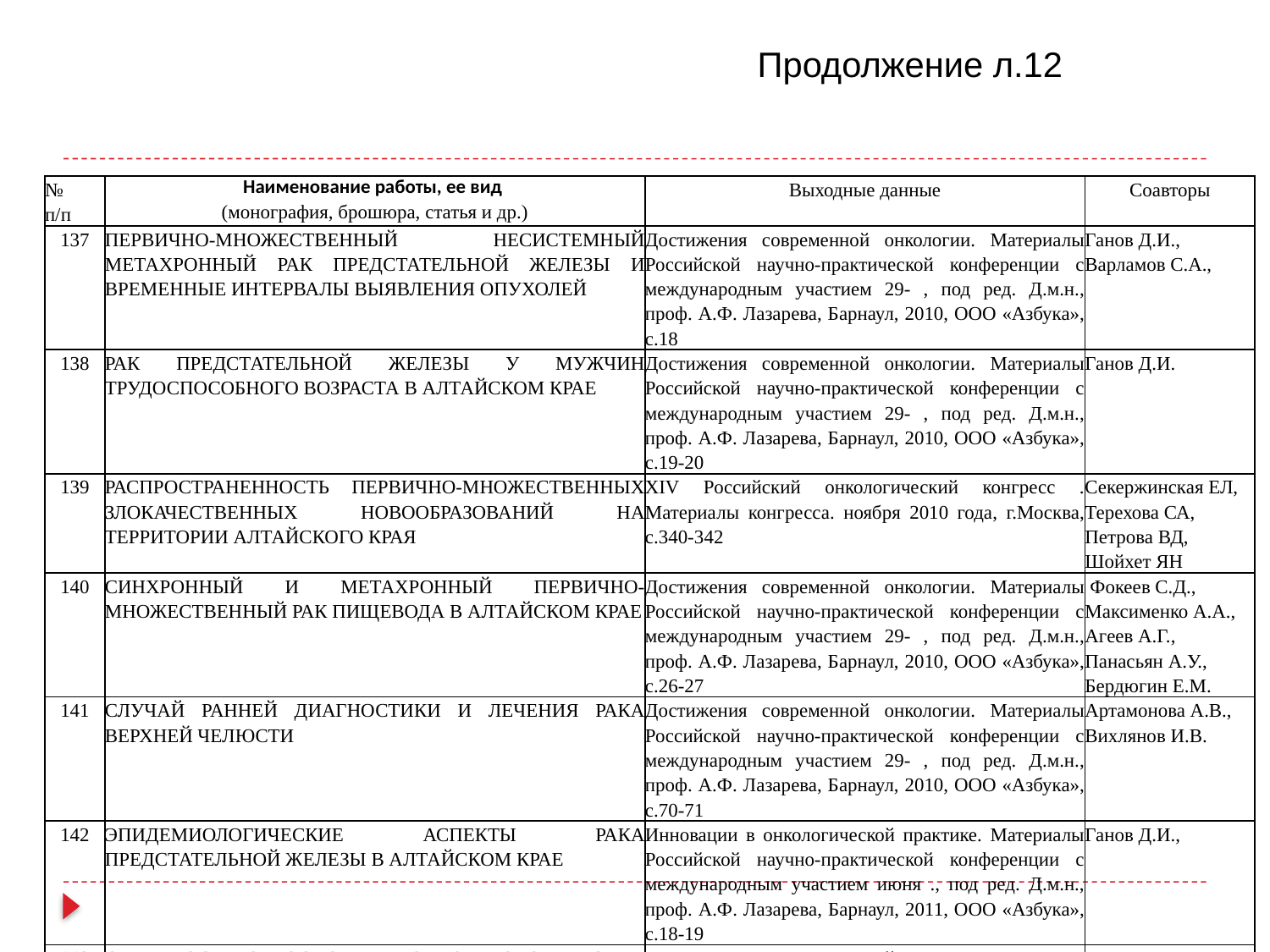

Продолжение л.12
| № п/п | Наименование работы, ее вид (монография, брошюра, статья и др.) | Выходные данные | Соавторы |
| --- | --- | --- | --- |
| 137 | ПЕРВИЧНО-МНОЖЕСТВЕННЫЙ НЕСИСТЕМНЫЙ МЕТАХРОННЫЙ РАК ПРЕДСТАТЕЛЬНОЙ ЖЕЛЕЗЫ И ВРЕМЕННЫЕ ИНТЕРВАЛЫ ВЫЯВЛЕНИЯ ОПУХОЛЕЙ | Достижения современной онкологии. Материалы Российской научно-практической конференции с международным участием 29- , под ред. Д.м.н., проф. А.Ф. Лазарева, Барнаул, 2010, ООО «Азбука», с.18 | Ганов Д.И., Варламов С.А., |
| 138 | РАК ПРЕДСТАТЕЛЬНОЙ ЖЕЛЕЗЫ У МУЖЧИН ТРУДОСПОСОБНОГО ВОЗРАСТА В АЛТАЙСКОМ КРАЕ | Достижения современной онкологии. Материалы Российской научно-практической конференции с международным участием 29- , под ред. Д.м.н., проф. А.Ф. Лазарева, Барнаул, 2010, ООО «Азбука», с.19-20 | Ганов Д.И. |
| 139 | РАСПРОСТРАНЕННОСТЬ ПЕРВИЧНО-МНОЖЕСТВЕННЫХ ЗЛОКАЧЕСТВЕННЫХ НОВООБРАЗОВАНИЙ НА ТЕРРИТОРИИ АЛТАЙСКОГО КРАЯ | XIV Российский онкологический конгресс . Материалы конгресса. ноября 2010 года, г.Москва, с.340-342 | Секержинская ЕЛ, Терехова СА, Петрова ВД, Шойхет ЯН |
| 140 | СИНХРОННЫЙ И МЕТАХРОННЫЙ ПЕРВИЧНО-МНОЖЕСТВЕННЫЙ РАК ПИЩЕВОДА В АЛТАЙСКОМ КРАЕ | Достижения современной онкологии. Материалы Российской научно-практической конференции с международным участием 29- , под ред. Д.м.н., проф. А.Ф. Лазарева, Барнаул, 2010, ООО «Азбука», с.26-27 | Фокеев С.Д., Максименко А.А., Агеев А.Г., Панасьян А.У., Бердюгин Е.М. |
| 141 | СЛУЧАЙ РАННЕЙ ДИАГНОСТИКИ И ЛЕЧЕНИЯ РАКА ВЕРХНЕЙ ЧЕЛЮСТИ | Достижения современной онкологии. Материалы Российской научно-практической конференции с международным участием 29- , под ред. Д.м.н., проф. А.Ф. Лазарева, Барнаул, 2010, ООО «Азбука», с.70-71 | Артамонова А.В., Вихлянов И.В. |
| 142 | ЭПИДЕМИОЛОГИЧЕСКИЕ АСПЕКТЫ РАКА ПРЕДСТАТЕЛЬНОЙ ЖЕЛЕЗЫ В АЛТАЙСКОМ КРАЕ | Инновации в онкологической практике. Материалы Российской научно-практической конференции с международным участием июня ., под ред. Д.м.н., проф. А.Ф. Лазарева, Барнаул, 2011, ООО «Азбука», с.18-19 | Ганов Д.И., |
| 143 | СМЕРТНОСТЬ ОТ ОСНОВНЫХ ОНКОЛУРОЛОГИЧЕСКИХ ЗАБОЛЕВАНИЙ | Инновации в онкологической практике. Материалы Российской научно-практической конференции с международным участием июня ., под ред. Д.м.н., проф. А.Ф. Лазарева, Барнаул, 2011, ООО «Азбука», с.19-20 | Ганов Д.И., |
| 144 | РАСПРОСТРАНЕНИЕ ОПУХОЛЕЙ ГОЛОВНОГО МОЗГА У ЖИТЕЛЕЙ АЛТАЙСКОГО КРАЯ | Инновации в онкологической практике. Материалы Российской научно-практической конференции с международным участием июня ., под ред. Д.м.н., проф. А.Ф. Лазарева, Барнаул, 2011, ООО «Азбука», с.34-36 | Суворов В.В., Игитов В.И. |
| 145 | ЗАБОЛЕВАЕМОСТЬ РАКОМ МОЧЕВОГО ПУЗЫРЯ В АЛТАЙСКОМ КРАЕ ЗА ПОСЛЕДНИЕ ТРИ ГОДА | Инновации в онкологической практике. Материалы Российской научно-практической конференции с международным участием июня ., под ред. Д.м.н., проф. А.Ф. Лазарева, Барнаул, 2011, ООО «Азбука», с.17 | Ганов Д.И., |
| 146 | ДИНАМИКА ЗАБОЛЕВАЕМОСТИ РАКОМ ЛЕГКОГО В АЛТАЙСКОМ КРАЕ С 1980 ПО 2010 ГГ. | Актуальные вопросы профилактической медицины. Материалы юбилейной межрегиональной научно-практической конференции с международным участием. Барнаул. ООО «Азбука», 2011, с.20-21 | Агеев А.Г., Нечунаев В.П., Максименко А.А., Панасьян А.У., Дегтярев И.В. |
| 147 | ВЛИЯНИЕ НЕБЛАГОПРИЯТНЫХ ФАКТОРОВ ВНЕШНЕЙ СРЕДЫ НА РИСК ВОЗНИКНОВЕНИЯ МЕЛАНОМЫ КОЖИ | Инновации в онкологической практике. Материалы Российской научно-практической конференции с международным участием июня ., под ред. Д.м.н., проф. А.Ф. Лазарева, Барнаул, 2011, ООО «Азбука», с.33 | Шойхет Я.Н., Марочко А.Ю. |
| 148 | ВЛИЯНИЕ ФАКТОРОВ ВНЕШНЕЙ СРЕДЫ НА ЗАБОЛЕВАЕМОСТЬ РАКОМ ЛЕГКОГО В АЛТАЙСКОМ КРАЕ | Актуальные вопросы профилактической медицины. Материалы юбилейной межрегиональной научно-практической конференции с международным участием. Барнаул. ООО «Азбука», 2011, с.19-20 | Агеев А.Г., Шойхет Я.Н. |
| 149 | ЗАБОЛЕВАЕМОСТЬ РАКОМ ЖЕЛУДКА НАСЕЛЕНИЯ АЛТАЙСКОГО КРАЯ (2005-2010 ГГ.) | Инновации в онкологической практике. Материалы Российской научно-практической конференции с международным участием июня ., под ред. Д.м.н., проф. А.Ф. Лазарева, Барнаул, 2011, ООО «Азбука», с.31-33 | Балуева Н.В., Перфильев В.М., Никитин М.К., Шипулин А.Ю. |